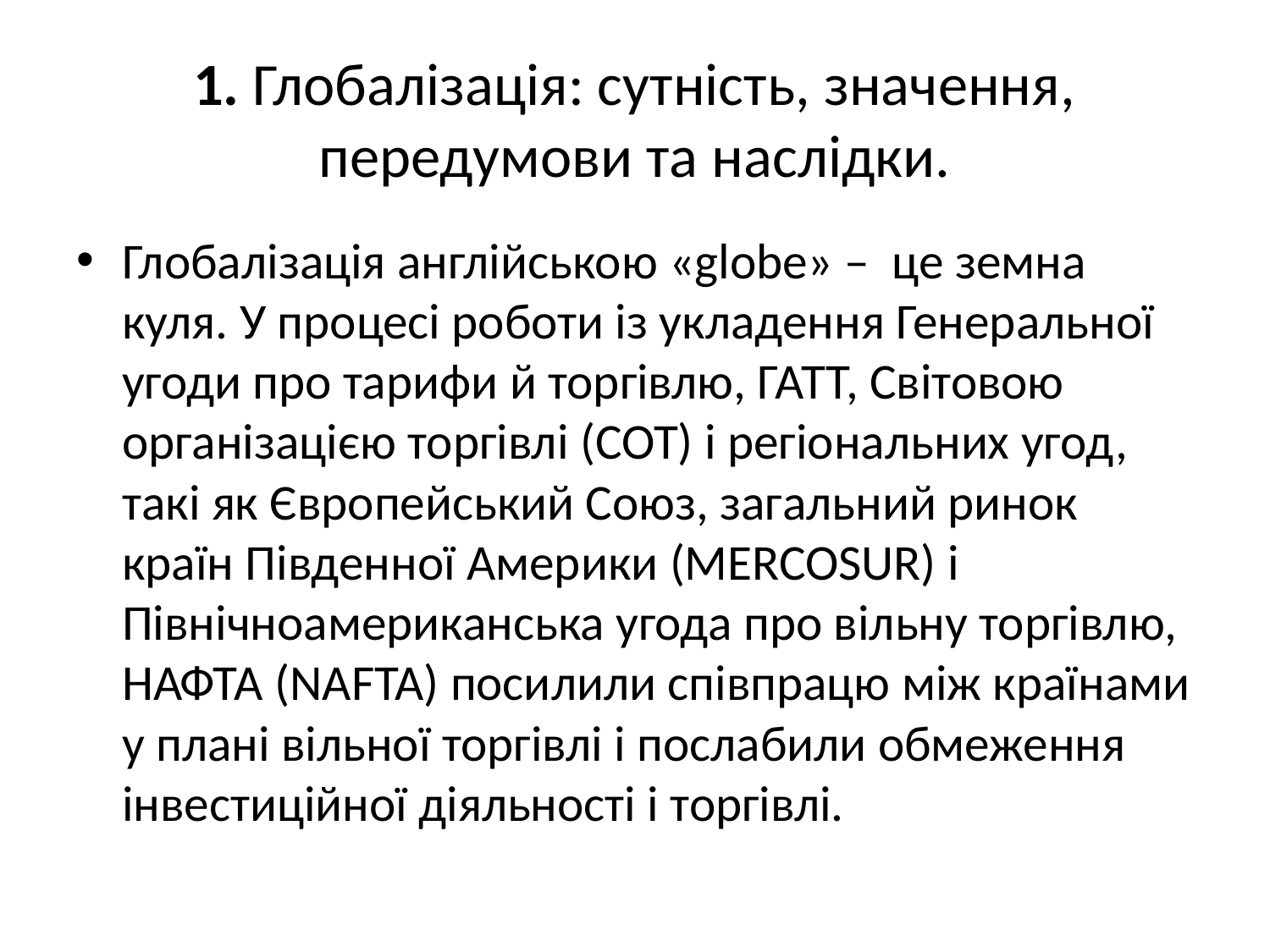

# 1. Глобалізація: сутність, значення, передумови та наслідки.
Глобалізація англійською «globe» –  це земна куля. У процесі роботи із укладення Генеральної угоди про тарифи й торгівлю, ГАТТ, Світовою організацією торгівлі (СОТ) і регіональних угод, такі як Європейський Союз, загальний ринок країн Південної Америки (MERCOSUR) і Північноамериканська угода про вільну торгівлю, НАФТА (NAFTA) посилили співпрацю між країнами у плані вільної торгівлі і послабили обмеження інвестиційної діяльності і торгівлі.